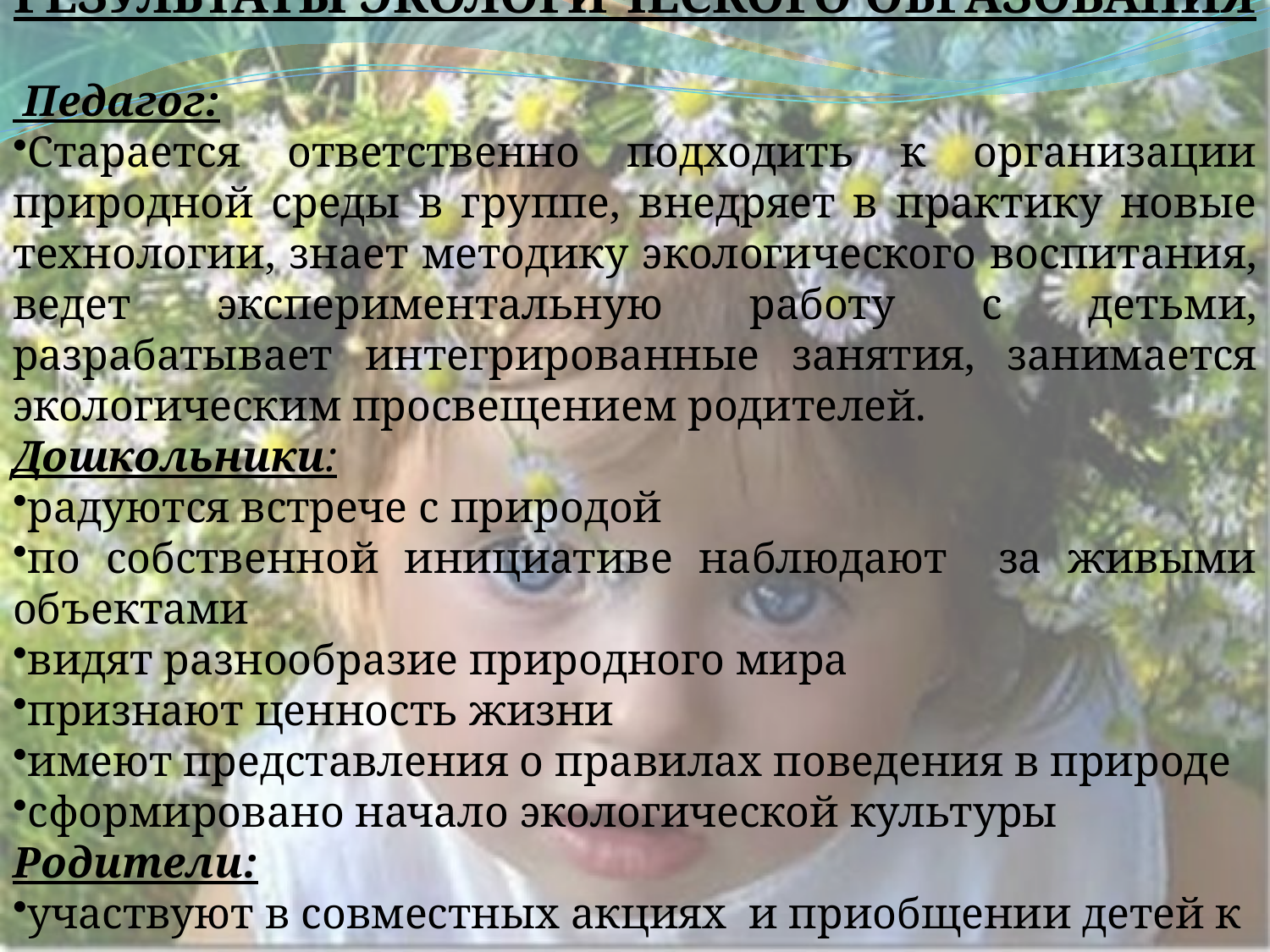

РЕЗУЛЬТАТЫ ЭКОЛОГИЧЕСКОГО ОБРАЗОВАНИЯ

 Педагог:
Старается ответственно подходить к организации природной среды в группе, внедряет в практику новые технологии, знает методику экологического воспитания, ведет экспериментальную работу с детьми, разрабатывает интегрированные занятия, занимается экологическим просвещением родителей.
Дошкольники:
радуются встрече с природой
по собственной инициативе наблюдают  за живыми объектами
видят разнообразие природного мира
признают ценность жизни
имеют представления о правилах поведения в природе
сформировано начало экологической культуры
Родители:
участвуют в совместных акциях  и приобщении детей к миру природы